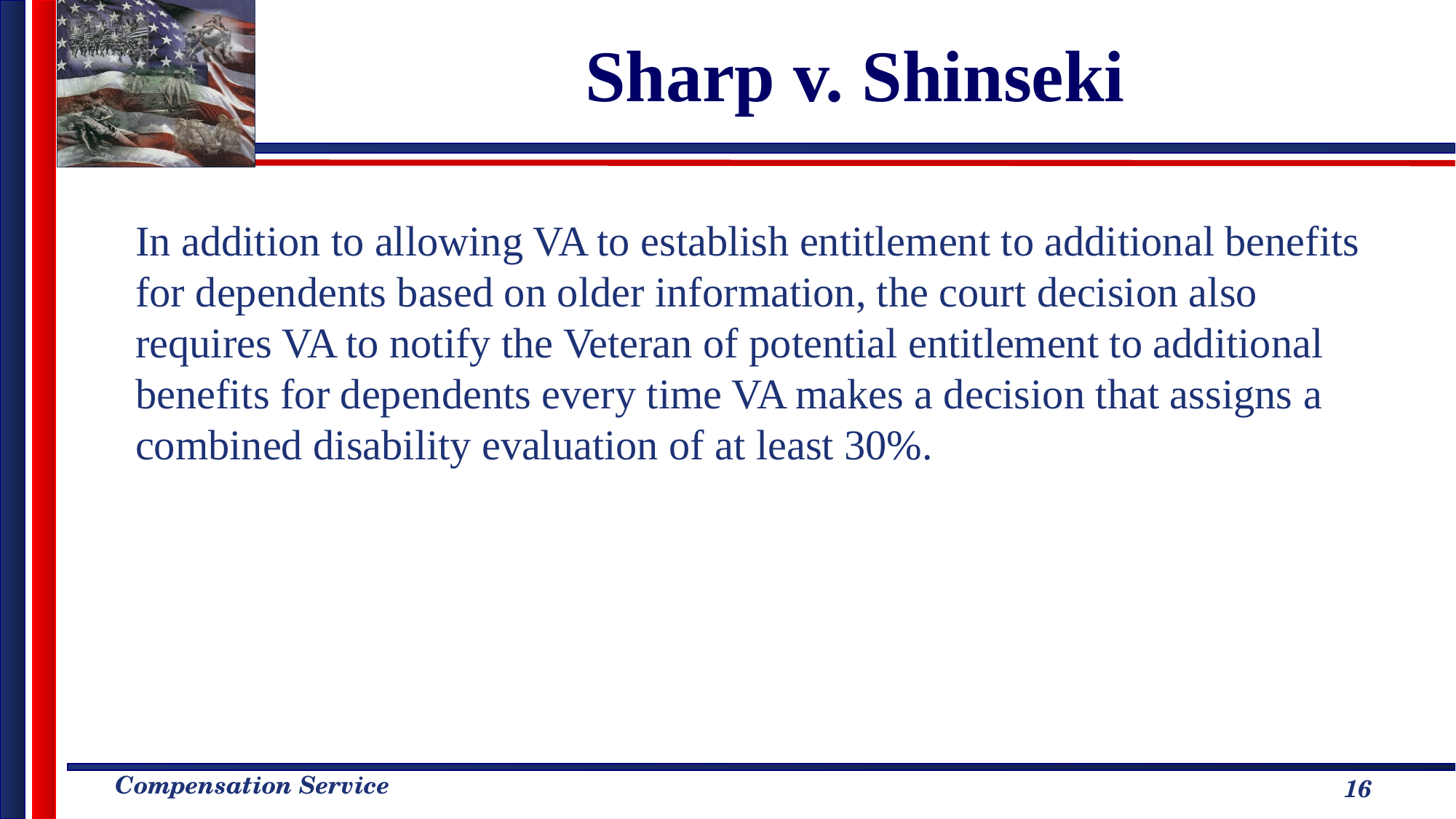

# Sharp v. Shinseki
In addition to allowing VA to establish entitlement to additional benefits for dependents based on older information, the court decision also requires VA to notify the Veteran of potential entitlement to additional benefits for dependents every time VA makes a decision that assigns a combined disability evaluation of at least 30%.
16